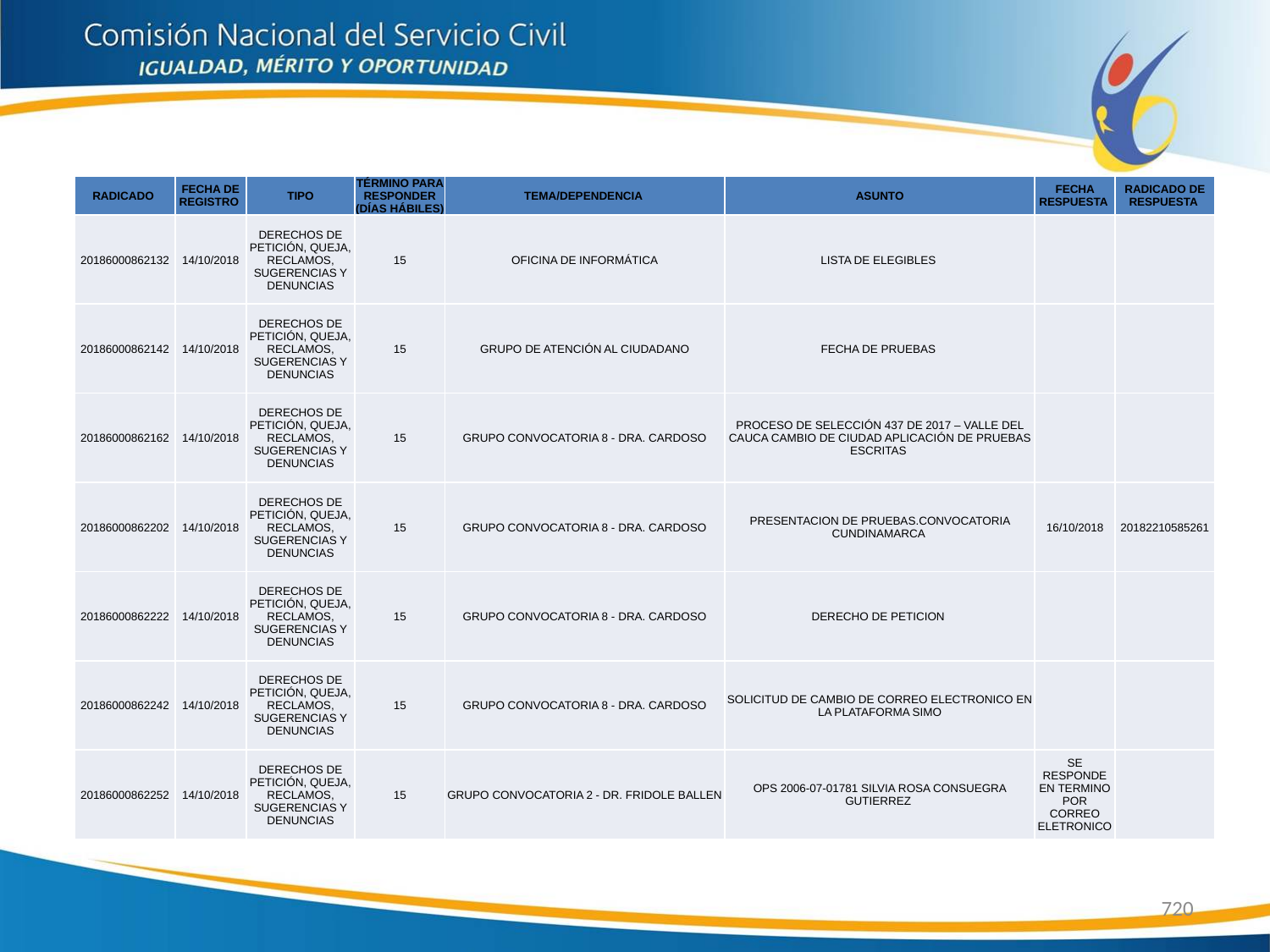

| RADICADO | FECHA DE REGISTRO | TIPO | TÉRMINO PARA RESPONDER (DÍAS HÁBILES) | TEMA/DEPENDENCIA | ASUNTO | FECHA RESPUESTA | RADICADO DE RESPUESTA |
| --- | --- | --- | --- | --- | --- | --- | --- |
| 20186000862132 | 14/10/2018 | DERECHOS DE PETICIÓN, QUEJA, RECLAMOS, SUGERENCIAS Y DENUNCIAS | 15 | OFICINA DE INFORMÁTICA | LISTA DE ELEGIBLES |  |  |
| 20186000862142 | 14/10/2018 | DERECHOS DE PETICIÓN, QUEJA, RECLAMOS, SUGERENCIAS Y DENUNCIAS | 15 | GRUPO DE ATENCIÓN AL CIUDADANO | FECHA DE PRUEBAS |  |  |
| 20186000862162 | 14/10/2018 | DERECHOS DE PETICIÓN, QUEJA, RECLAMOS, SUGERENCIAS Y DENUNCIAS | 15 | GRUPO CONVOCATORIA 8 - DRA. CARDOSO | PROCESO DE SELECCIÓN 437 DE 2017 – VALLE DEL CAUCA CAMBIO DE CIUDAD APLICACIÓN DE PRUEBAS ESCRITAS |  |  |
| 20186000862202 | 14/10/2018 | DERECHOS DE PETICIÓN, QUEJA, RECLAMOS, SUGERENCIAS Y DENUNCIAS | 15 | GRUPO CONVOCATORIA 8 - DRA. CARDOSO | PRESENTACION DE PRUEBAS.CONVOCATORIA CUNDINAMARCA | 16/10/2018 | 20182210585261 |
| 20186000862222 | 14/10/2018 | DERECHOS DE PETICIÓN, QUEJA, RECLAMOS, SUGERENCIAS Y DENUNCIAS | 15 | GRUPO CONVOCATORIA 8 - DRA. CARDOSO | DERECHO DE PETICION |  |  |
| 20186000862242 | 14/10/2018 | DERECHOS DE PETICIÓN, QUEJA, RECLAMOS, SUGERENCIAS Y DENUNCIAS | 15 | GRUPO CONVOCATORIA 8 - DRA. CARDOSO | SOLICITUD DE CAMBIO DE CORREO ELECTRONICO EN LA PLATAFORMA SIMO |  |  |
| 20186000862252 | 14/10/2018 | DERECHOS DE PETICIÓN, QUEJA, RECLAMOS, SUGERENCIAS Y DENUNCIAS | 15 | GRUPO CONVOCATORIA 2 - DR. FRIDOLE BALLEN | OPS 2006-07-01781 SILVIA ROSA CONSUEGRA GUTIERREZ | SE RESPONDE EN TERMINO POR CORREO ELETRONICO |  |
720